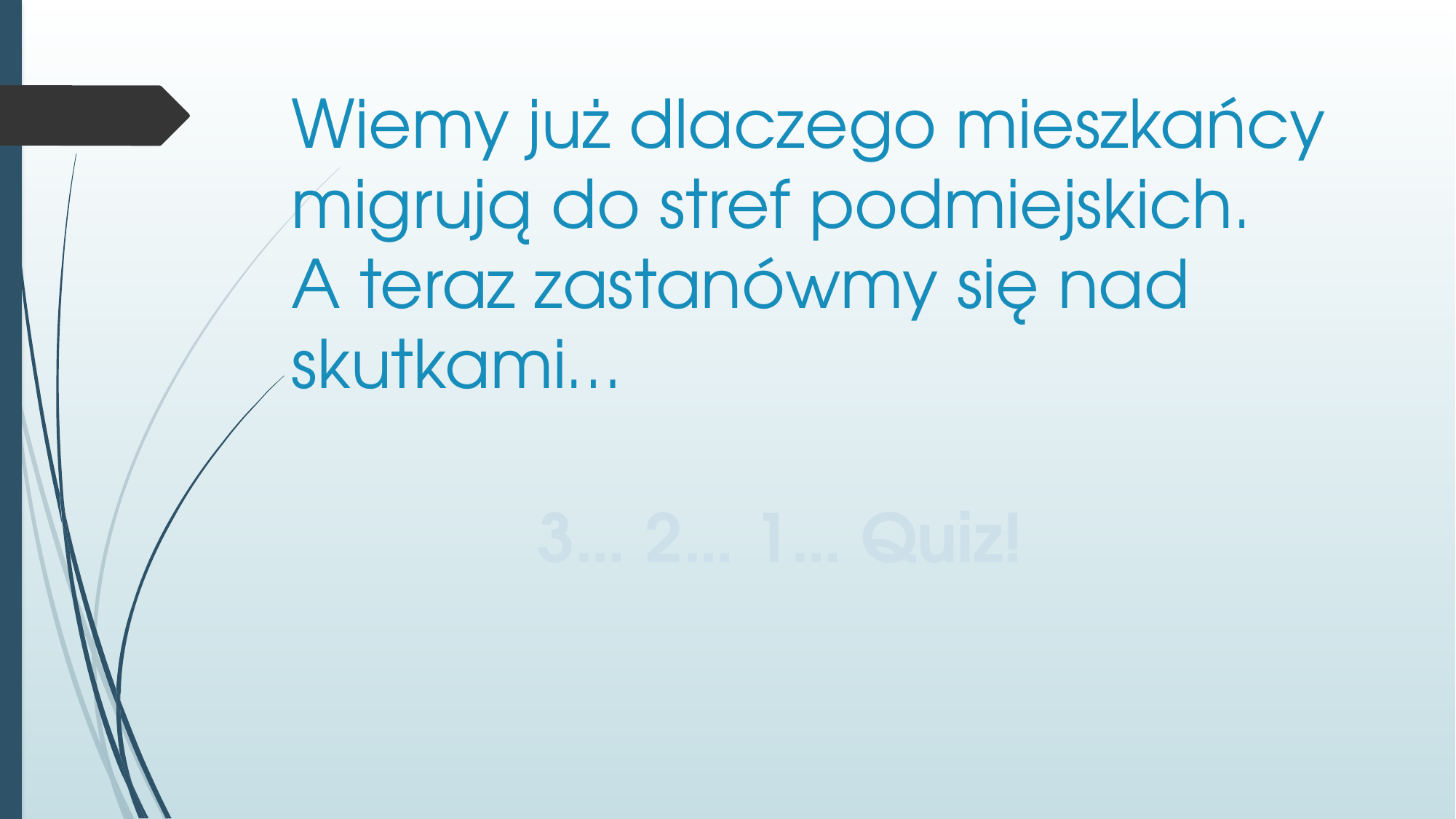

# Wiemy już dlaczego mieszkańcy migrują do stref podmiejskich. A teraz zastanówmy się nad skutkami…
3… 2… 1… Quiz!